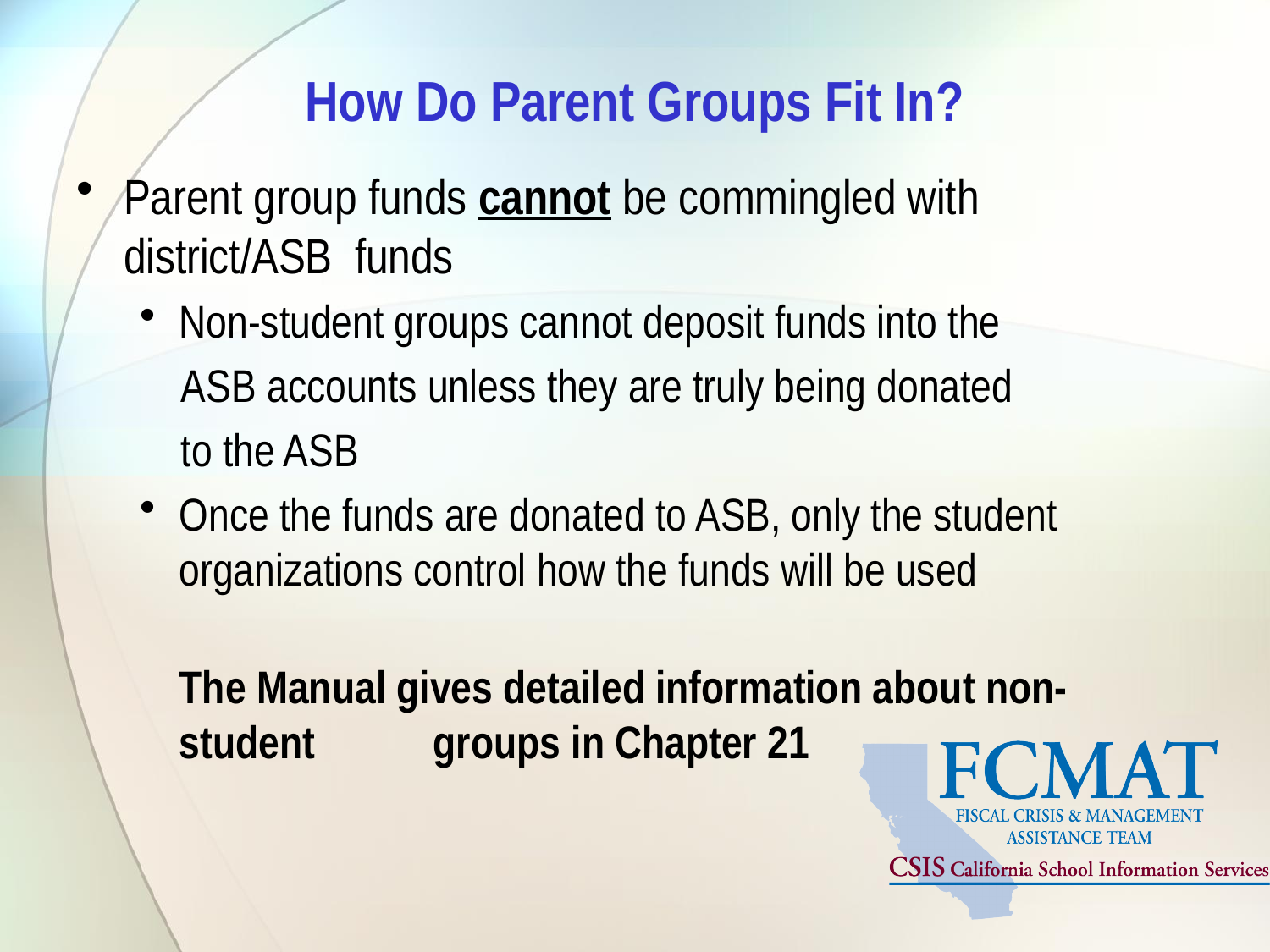

# How Do Parent Groups Fit In?
Parent group funds cannot be commingled with district/ASB  funds
Non-student groups cannot deposit funds into the
    ASB accounts unless they are truly being donated
    to the ASB
Once the funds are donated to ASB, only the student organizations control how the funds will be used

	The Manual gives detailed information about non-student	groups in Chapter 21